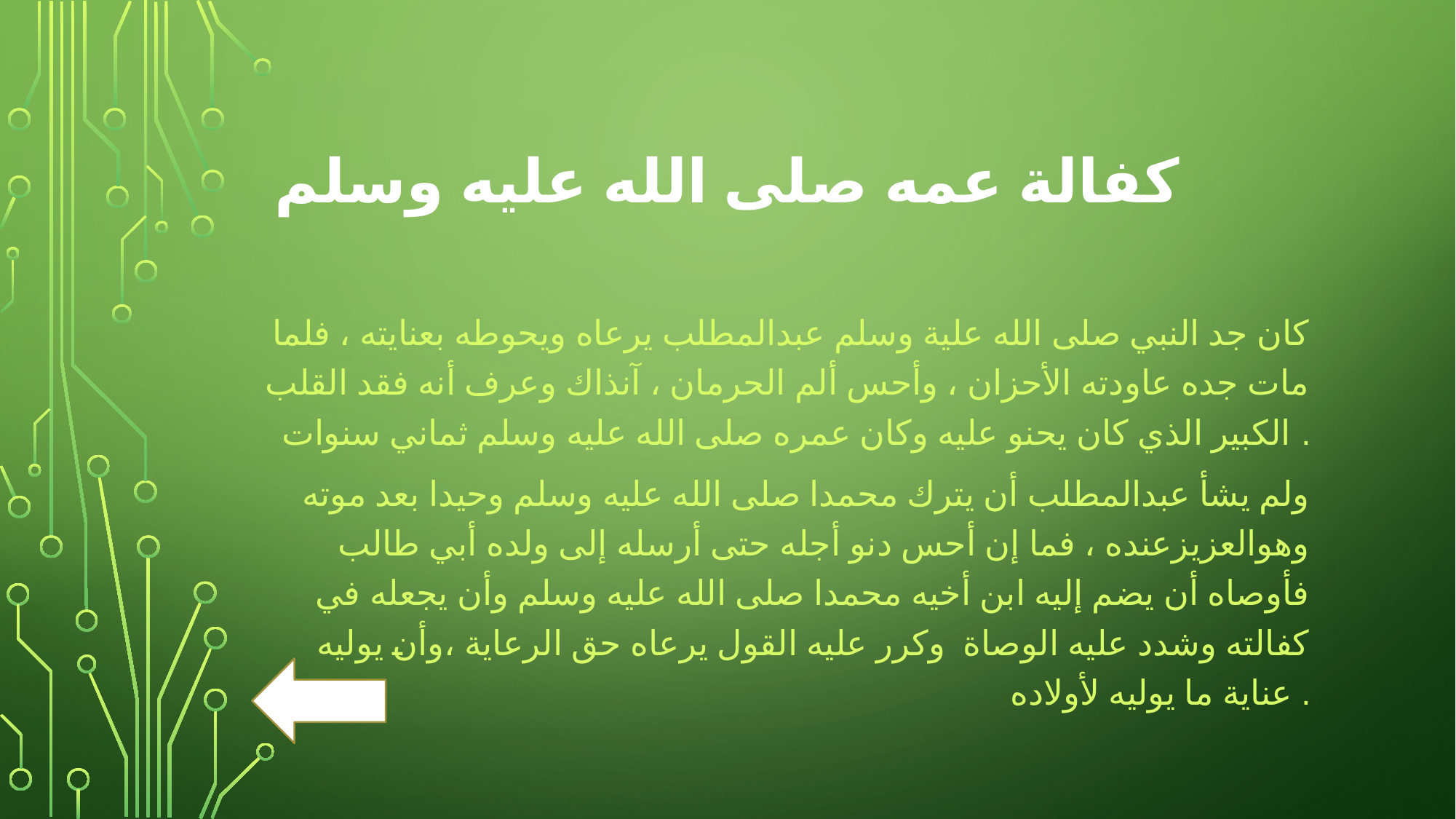

# كفالة عمه صلى الله عليه وسلم

كان جد النبي صلى الله علية وسلم عبدالمطلب يرعاه ويحوطه بعنايته ، فلما مات جده عاودته الأحزان ، وأحس ألم الحرمان ، آنذاك وعرف أنه فقد القلب الكبير الذي كان يحنو عليه وكان عمره صلى الله عليه وسلم ثماني سنوات .
ولم يشأ عبدالمطلب أن يترك محمدا صلى الله عليه وسلم وحيدا بعد موته وهوالعزيزعنده ، فما إن أحس دنو أجله حتى أرسله إلى ولده أبي طالب فأوصاه أن يضم إليه ابن أخيه محمدا صلى الله عليه وسلم وأن يجعله في كفالته وشدد عليه الوصاة  وكرر عليه القول يرعاه حق الرعاية ،وأن يوليه عناية ما يوليه لأولاده .